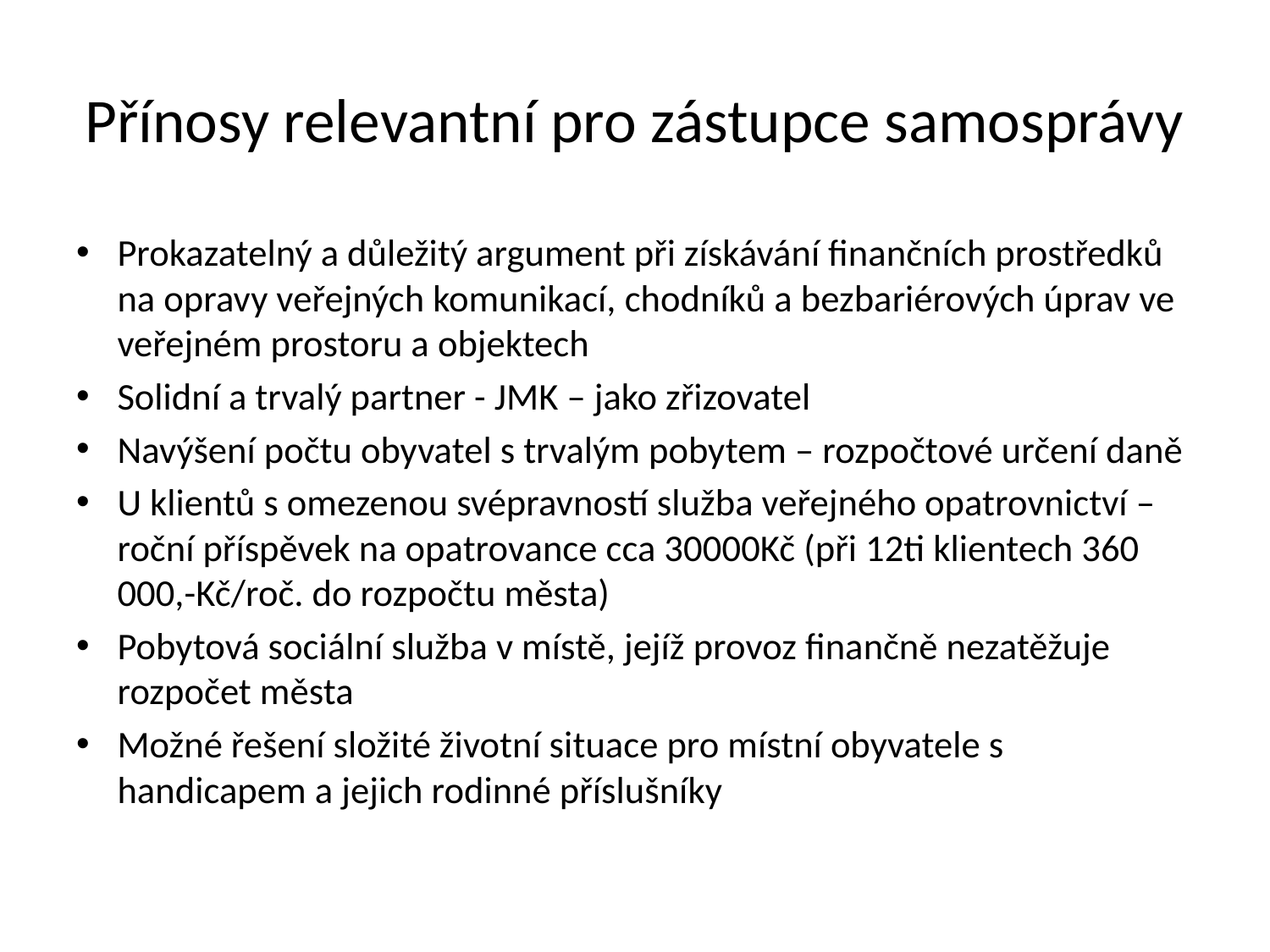

# Přínosy relevantní pro zástupce samosprávy
Prokazatelný a důležitý argument při získávání finančních prostředků na opravy veřejných komunikací, chodníků a bezbariérových úprav ve veřejném prostoru a objektech
Solidní a trvalý partner - JMK – jako zřizovatel
Navýšení počtu obyvatel s trvalým pobytem – rozpočtové určení daně
U klientů s omezenou svépravností služba veřejného opatrovnictví – roční příspěvek na opatrovance cca 30000Kč (při 12ti klientech 360 000,-Kč/roč. do rozpočtu města)
Pobytová sociální služba v místě, jejíž provoz finančně nezatěžuje rozpočet města
Možné řešení složité životní situace pro místní obyvatele s handicapem a jejich rodinné příslušníky